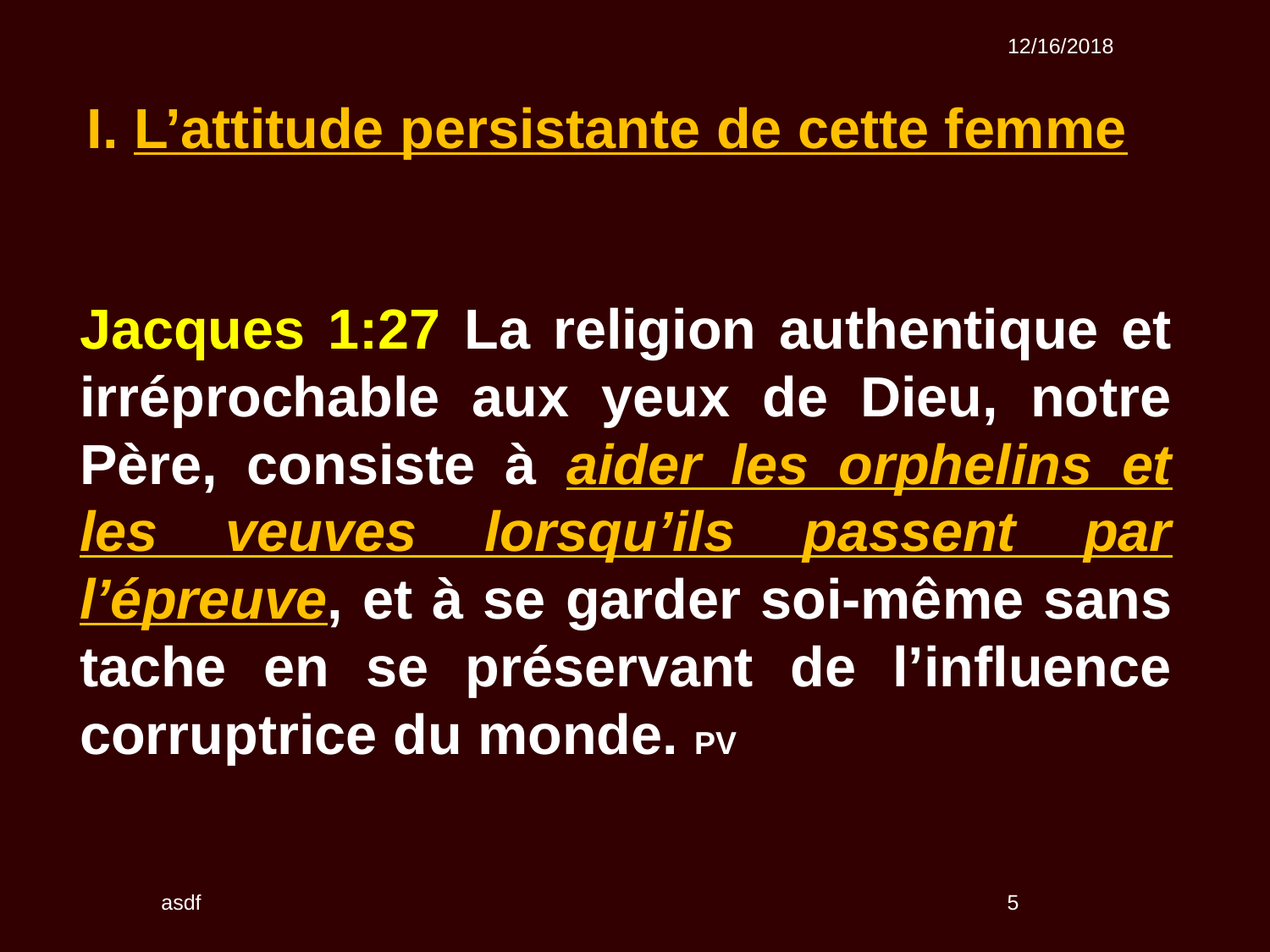

12/16/2018
I. L’attitude persistante de cette femme
Jacques 1:27 La religion authentique et irréprochable aux yeux de Dieu, notre Père, consiste à aider les orphelins et les veuves lorsqu’ils passent par l’épreuve, et à se garder soi-même sans tache en se préservant de l’influence corruptrice du monde. PV
asdf
5